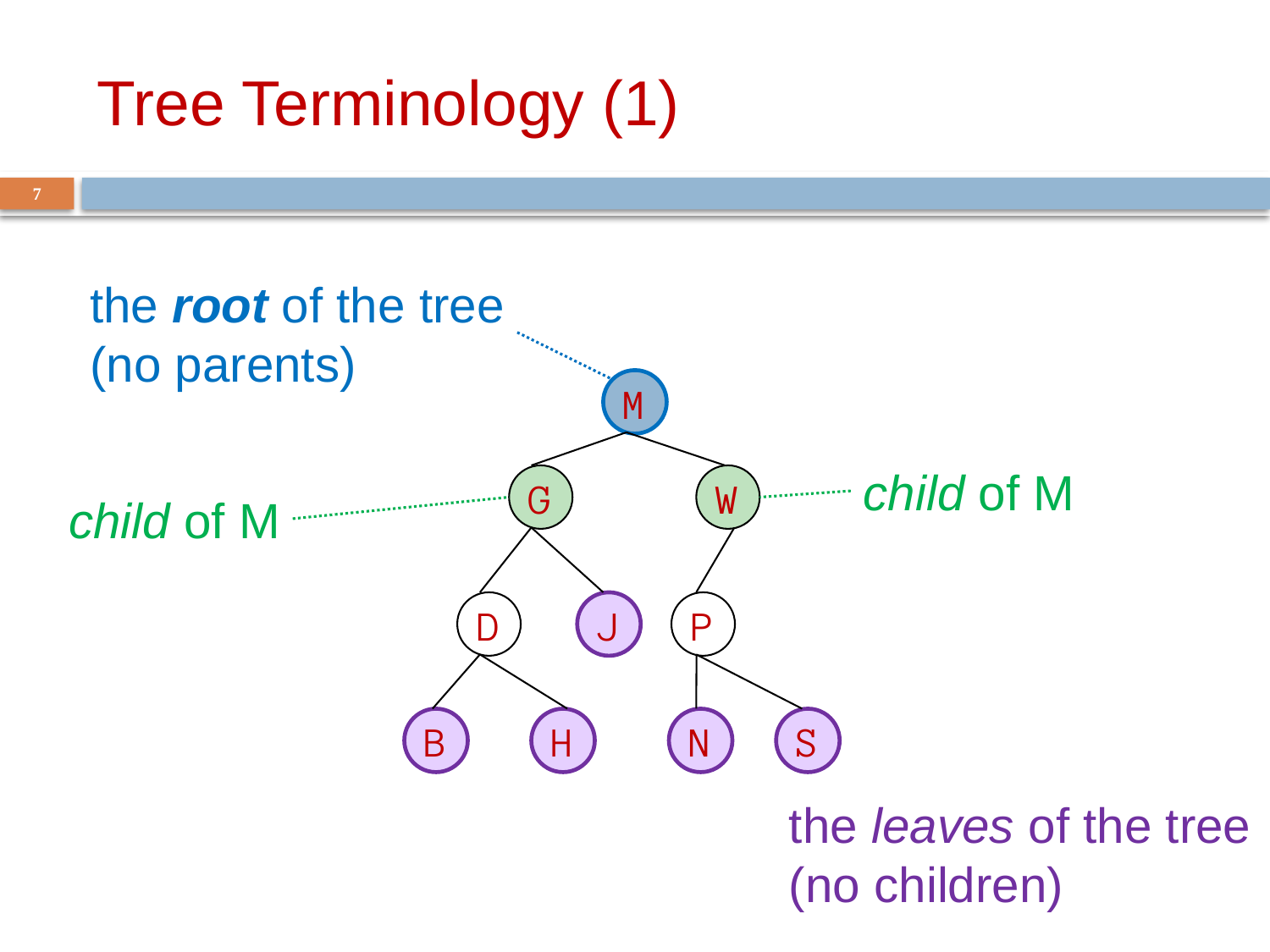

# Tree Terminology (1)
7
the root of the tree
(no parents)
M

G
W

D
J
P

B
H
N
S
child of M
child of M
the leaves of the tree
(no children)